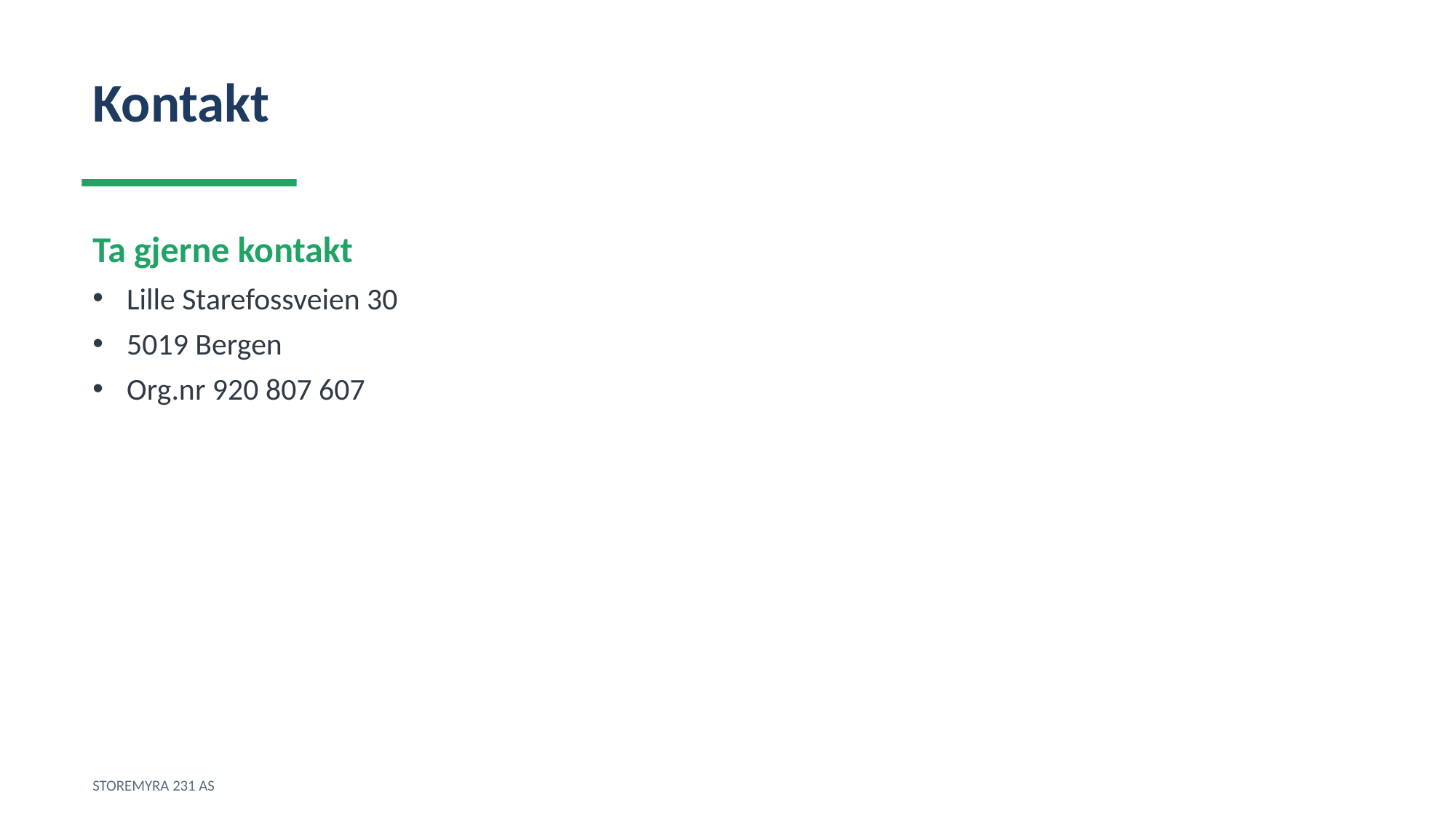

Kontakt

Ta gjerne kontakt
Lille Starefossveien 30
5019 Bergen
Org.nr 920 807 607
STOREMYRA 231 AS